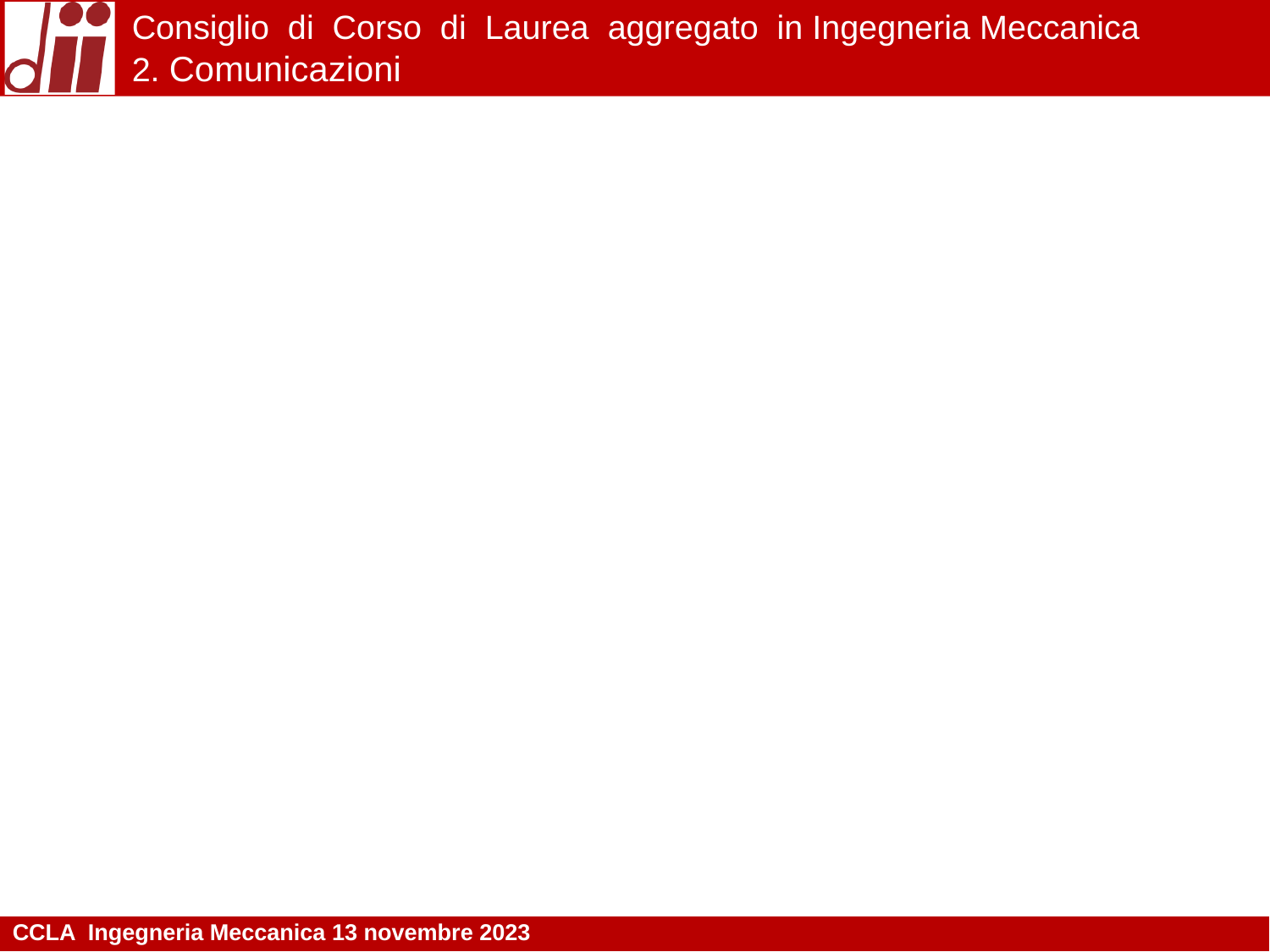

Consiglio  di  Corso  di  Laurea  aggregato  in Ingegneria Meccanica
2. Comunicazioni